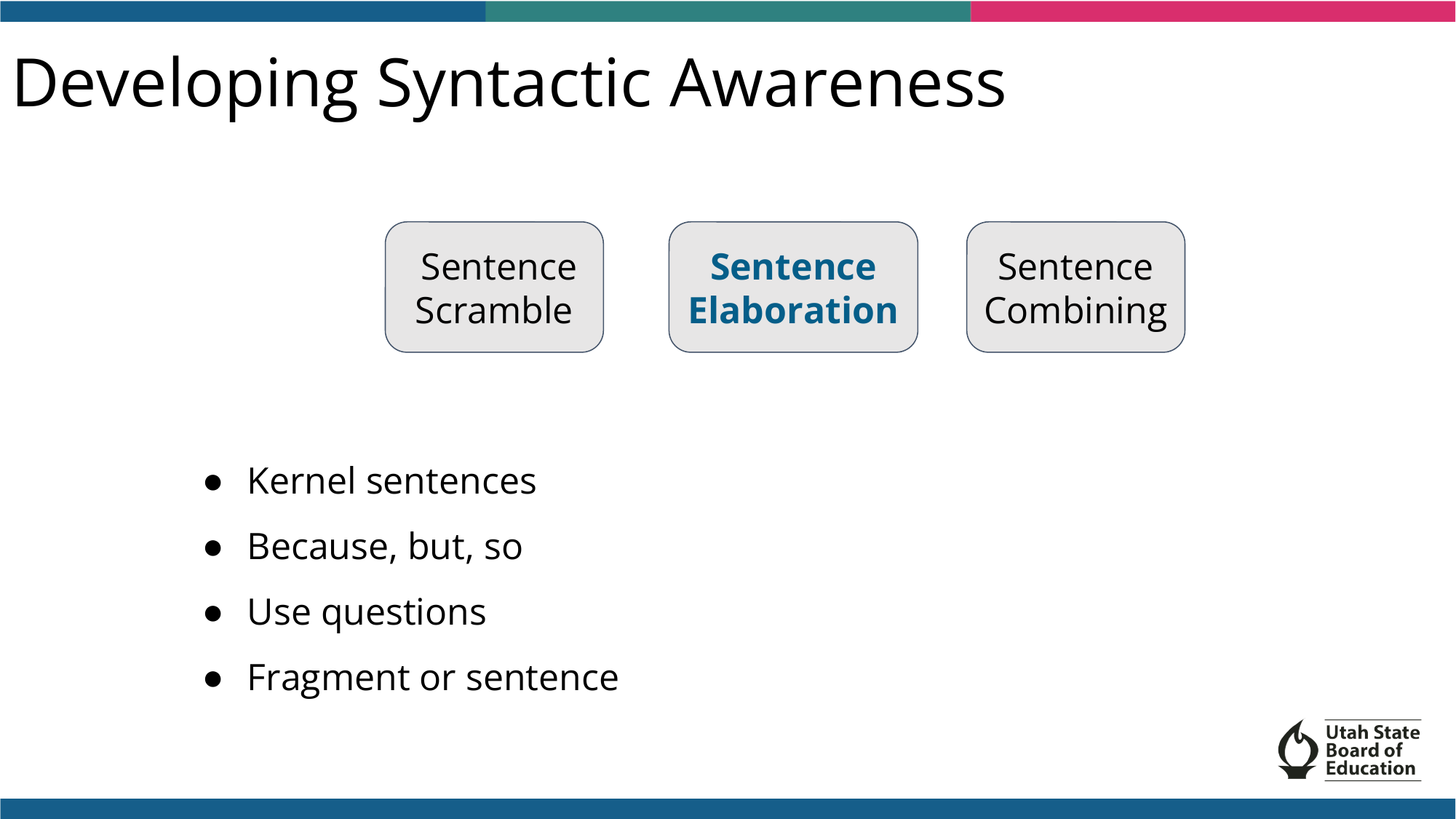

# Developing Syntactic Awareness
 Sentence Scramble
Sentence Elaboration
Sentence Combining
Kernel sentences
Because, but, so
Use questions
Fragment or sentence